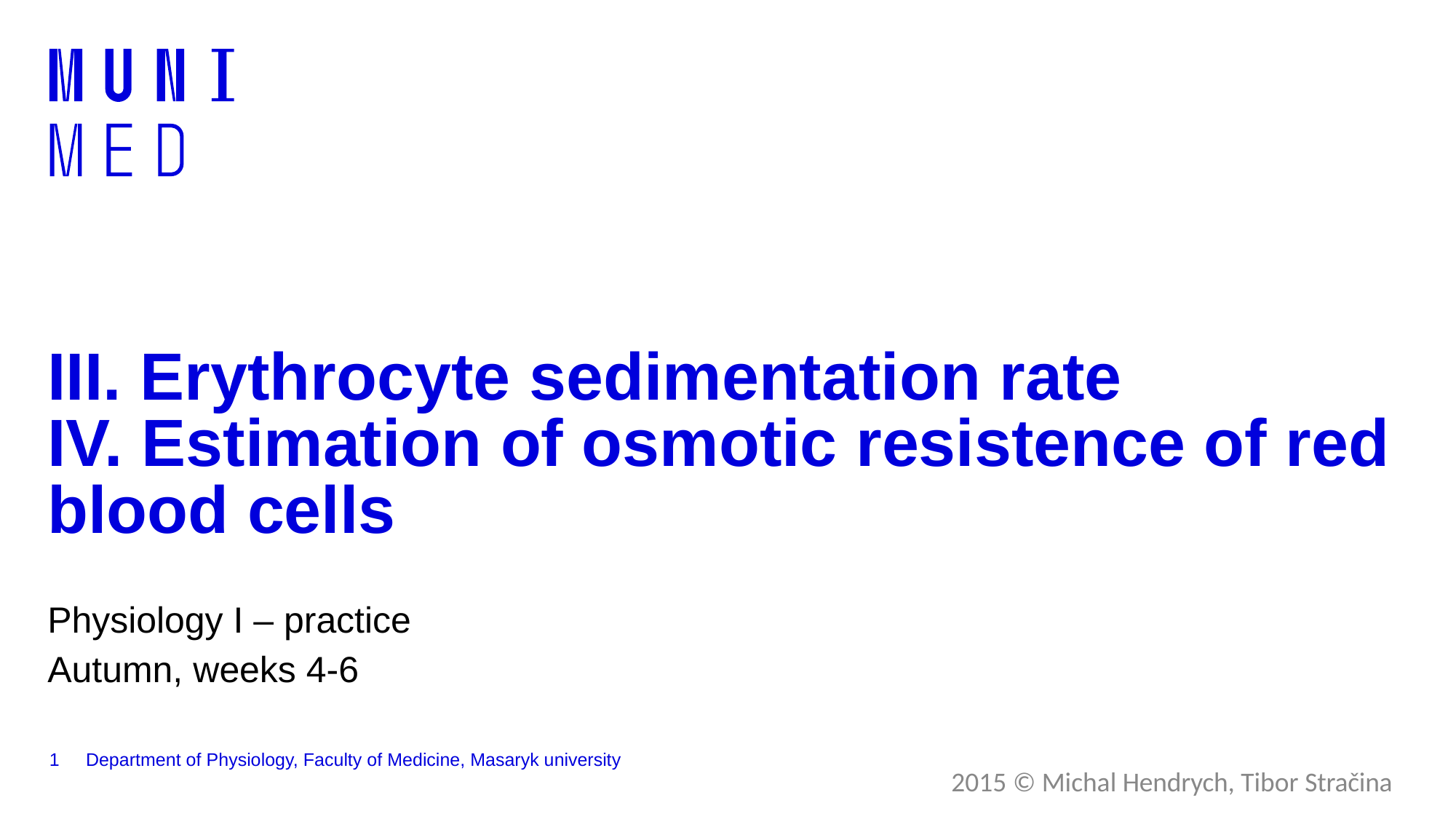

# III. Erythrocyte sedimentation rate IV. Estimation of osmotic resistence of red blood cells
Physiology I – practice
Autumn, weeks 4-6
1
Department of Physiology, Faculty of Medicine, Masaryk university
2015 © Michal Hendrych, Tibor Stračina